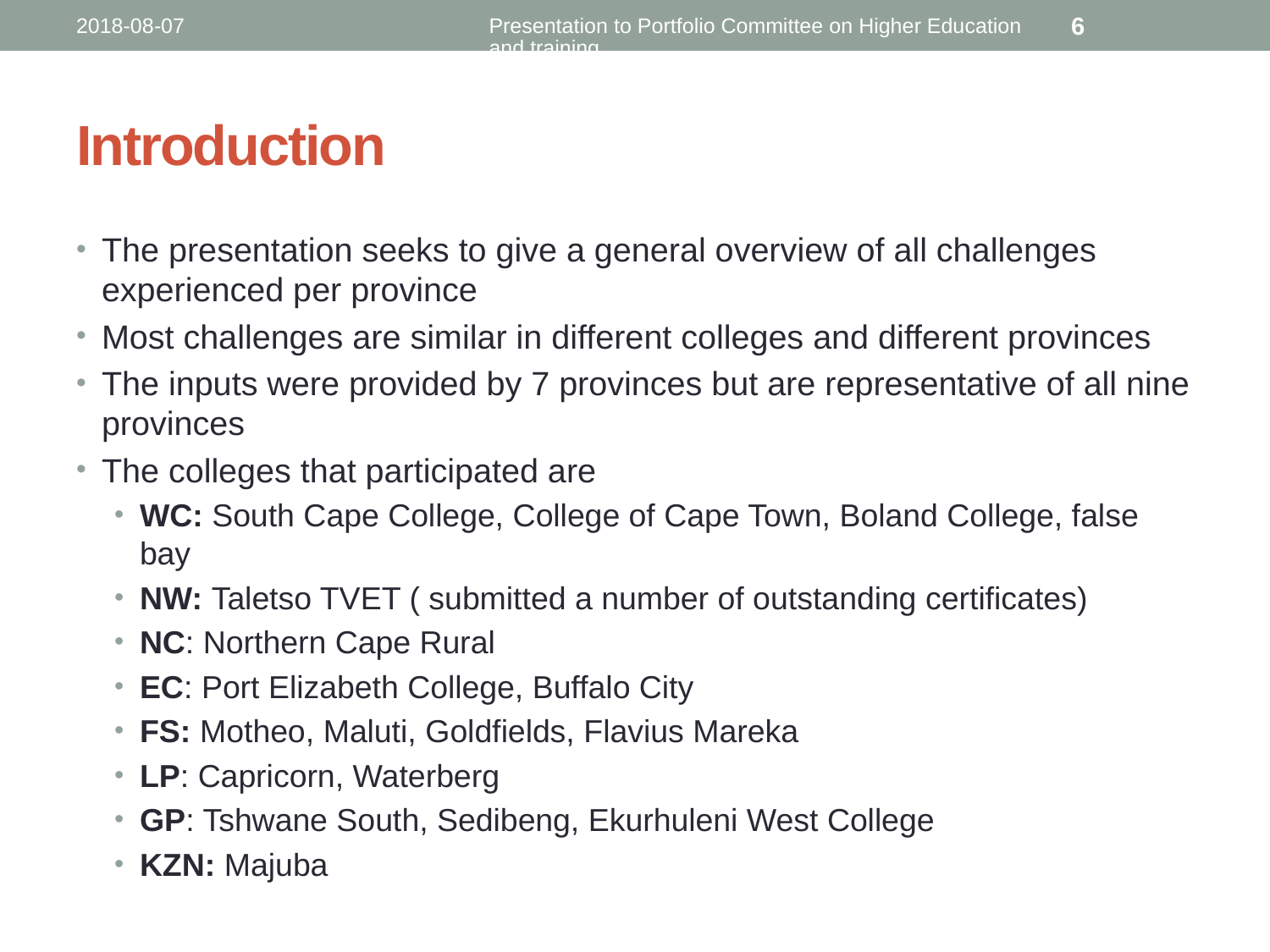

2018-08-07
Presentation to Portfolio Committee on Higher Education and training
6
# Introduction
The presentation seeks to give a general overview of all challenges experienced per province
Most challenges are similar in different colleges and different provinces
The inputs were provided by 7 provinces but are representative of all nine provinces
The colleges that participated are
WC: South Cape College, College of Cape Town, Boland College, false bay
NW: Taletso TVET ( submitted a number of outstanding certificates)
NC: Northern Cape Rural
EC: Port Elizabeth College, Buffalo City
FS: Motheo, Maluti, Goldfields, Flavius Mareka
LP: Capricorn, Waterberg
GP: Tshwane South, Sedibeng, Ekurhuleni West College
KZN: Majuba